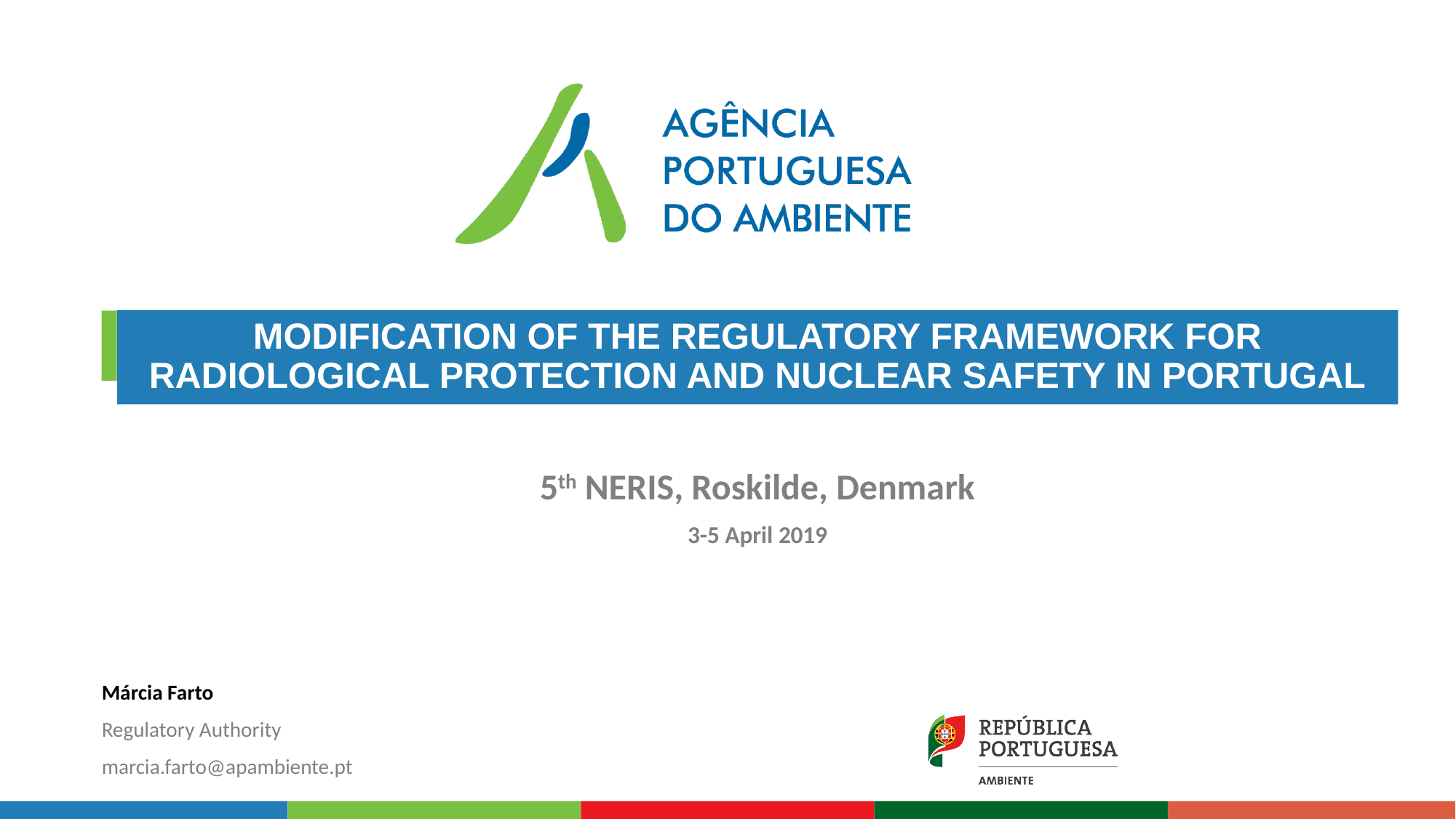

MODIFICATION OF THE REGULATORY FRAMEWORK FOR RADIOLOGICAL PROTECTION AND NUCLEAR SAFETY IN PORTUGAL
5th NERIS, Roskilde, Denmark
3-­5 April 2019
Márcia Farto

Regulatory Authority
marcia.farto@apambiente.pt